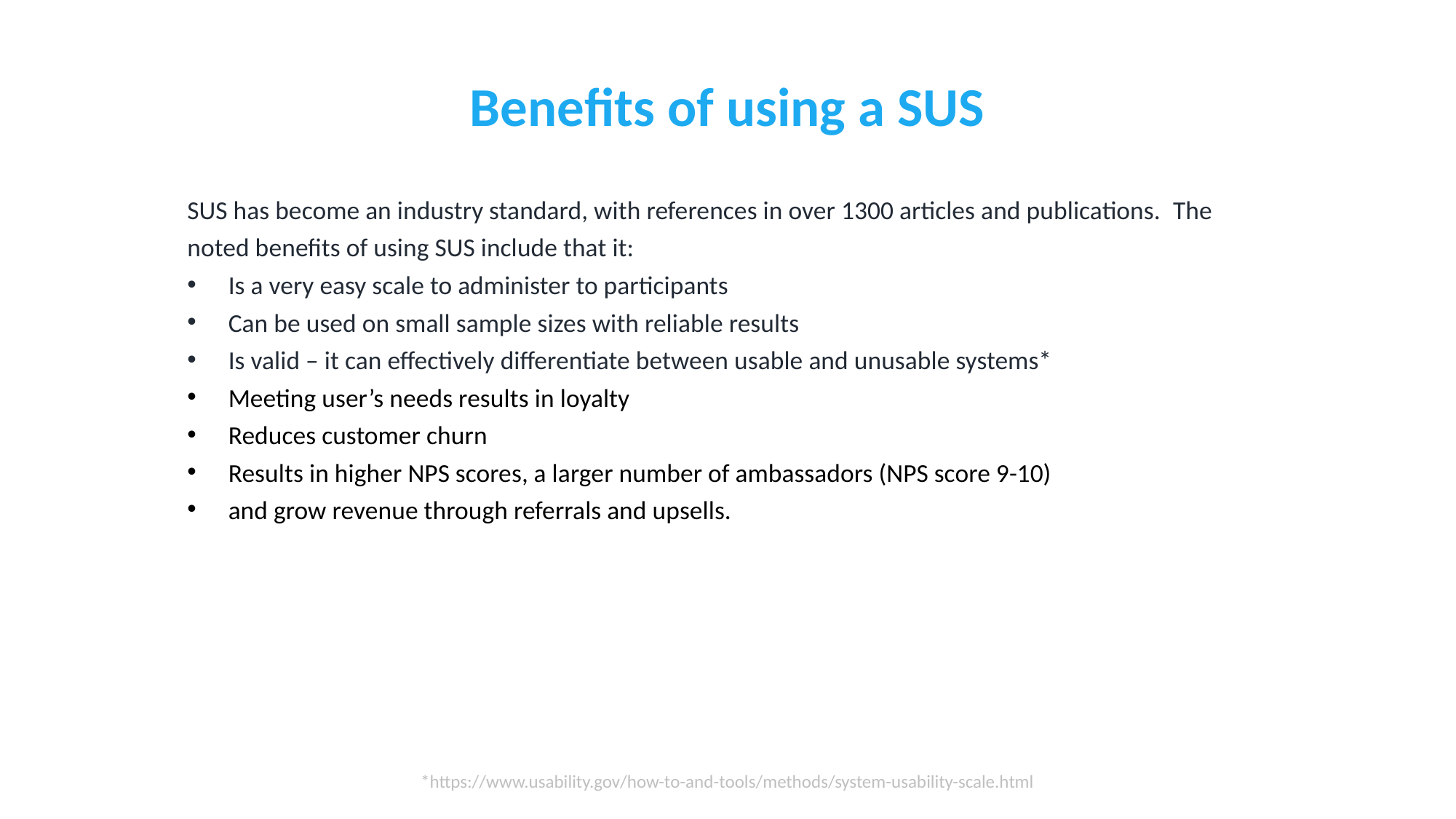

# Benefits of using a SUS
SUS has become an industry standard, with references in over 1300 articles and publications.  The noted benefits of using SUS include that it:
Is a very easy scale to administer to participants
Can be used on small sample sizes with reliable results
Is valid – it can effectively differentiate between usable and unusable systems*
Meeting user’s needs results in loyalty
Reduces customer churn
Results in higher NPS scores, a larger number of ambassadors (NPS score 9-10)
and grow revenue through referrals and upsells.
*https://www.usability.gov/how-to-and-tools/methods/system-usability-scale.html